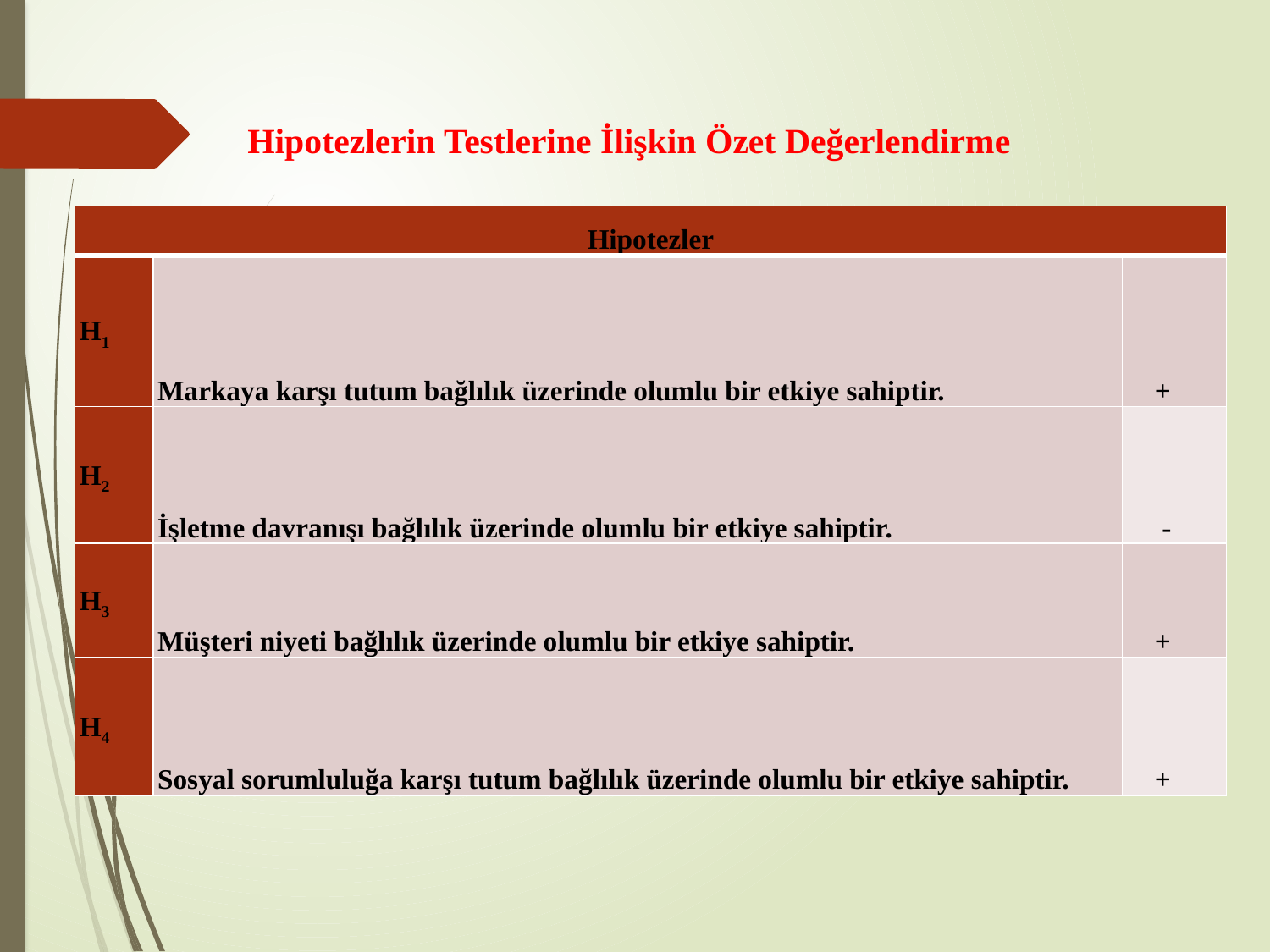

Hipotezlerin Testlerine İlişkin Özet Değerlendirme
| Hipotezler |  |  |
| --- | --- | --- |
| H1 | Markaya karşı tutum bağlılık üzerinde olumlu bir etkiye sahiptir. | + |
| H2 | İşletme davranışı bağlılık üzerinde olumlu bir etkiye sahiptir. | - |
| H3 | Müşteri niyeti bağlılık üzerinde olumlu bir etkiye sahiptir. | + |
| H4 | Sosyal sorumluluğa karşı tutum bağlılık üzerinde olumlu bir etkiye sahiptir. | + |